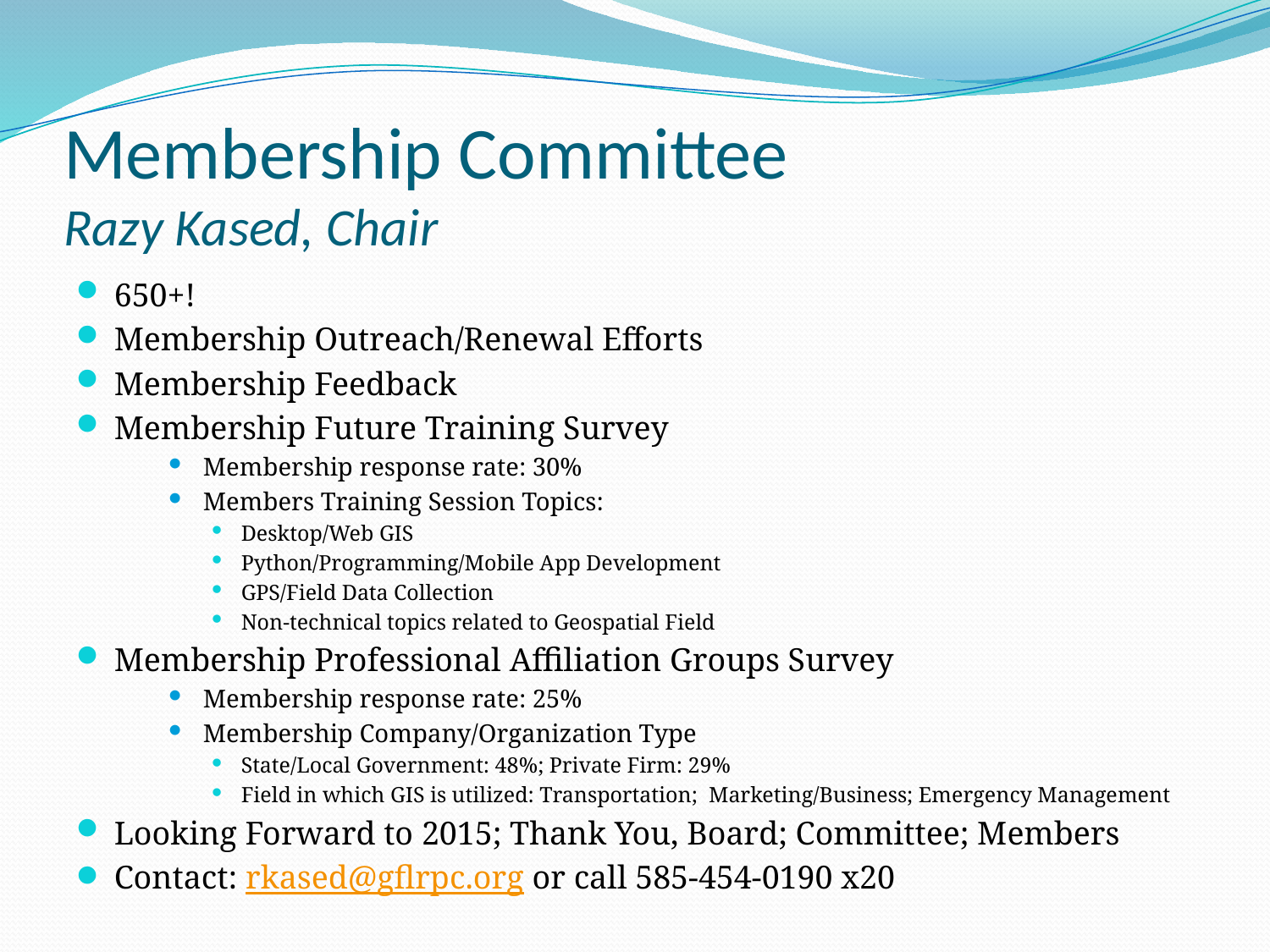

# Membership Committee Razy Kased, Chair
650+!
Membership Outreach/Renewal Efforts
Membership Feedback
Membership Future Training Survey
Membership response rate: 30%
Members Training Session Topics:
Desktop/Web GIS
Python/Programming/Mobile App Development
GPS/Field Data Collection
Non-technical topics related to Geospatial Field
Membership Professional Affiliation Groups Survey
Membership response rate: 25%
Membership Company/Organization Type
State/Local Government: 48%; Private Firm: 29%
Field in which GIS is utilized: Transportation;  Marketing/Business; Emergency Management
Looking Forward to 2015; Thank You, Board; Committee; Members
Contact: rkased@gflrpc.org or call 585-454-0190 x20